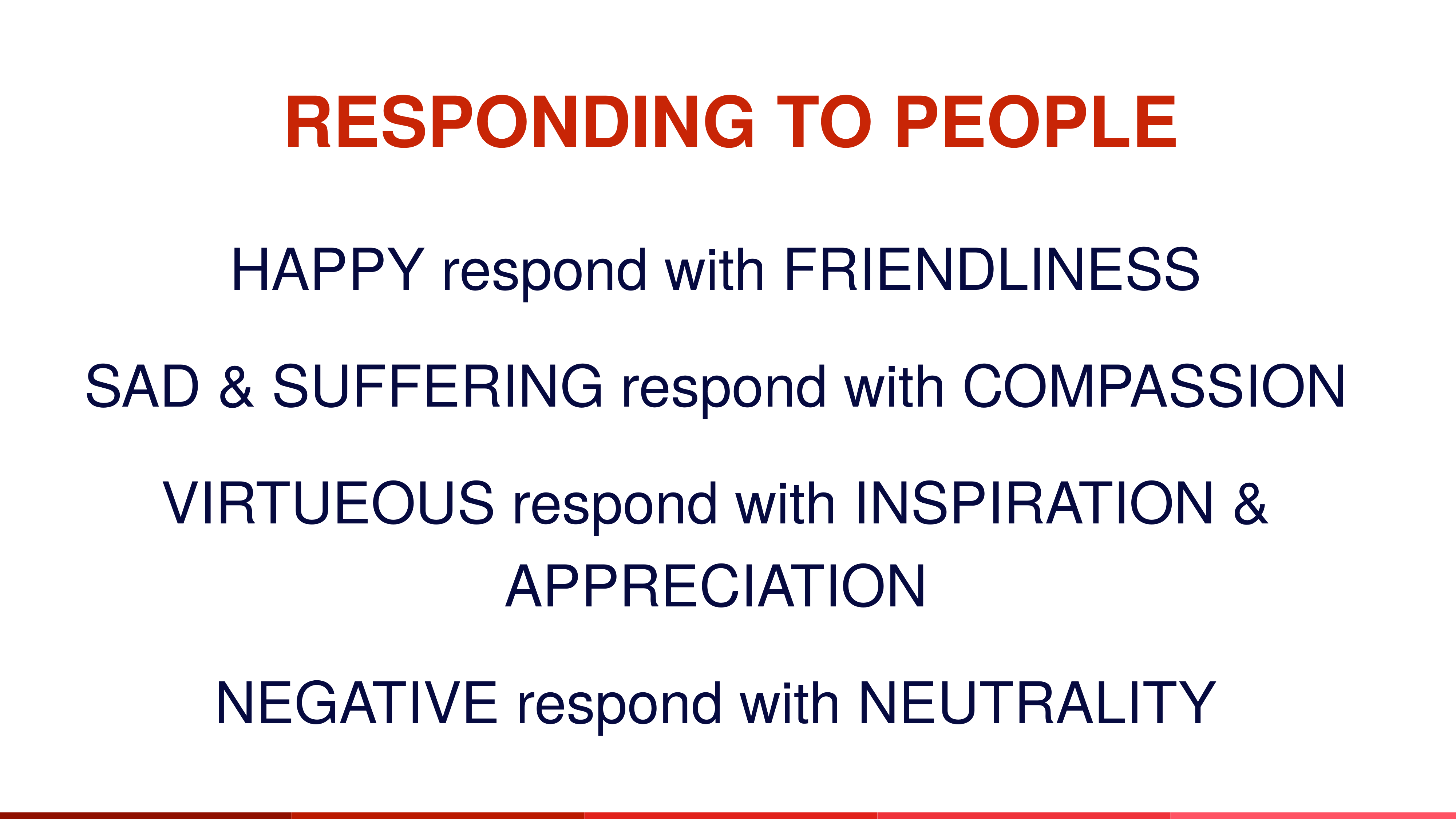

RESPONDING TO PEOPLE
Welcome To The Workshop!
HAPPY respond with FRIENDLINESS

SAD & SUFFERING respond with COMPASSION

VIRTUEOUS respond with INSPIRATION & APPRECIATION

NEGATIVE respond with NEUTRALITY